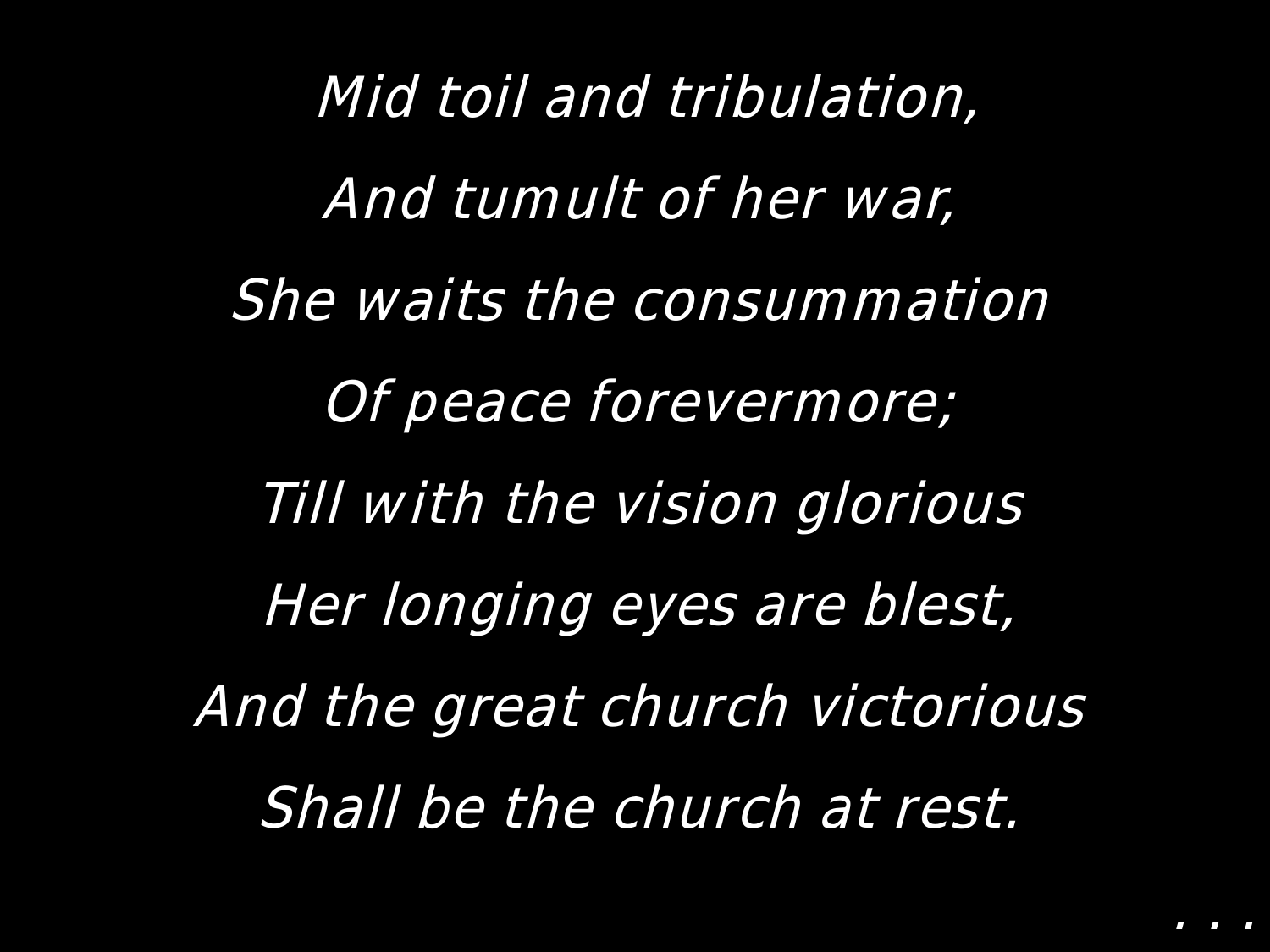

Mid toil and tribulation,
And tumult of her war,
She waits the consummation
Of peace forevermore;
Till with the vision glorious
Her longing eyes are blest,
And the great church victorious
Shall be the church at rest.
. . .